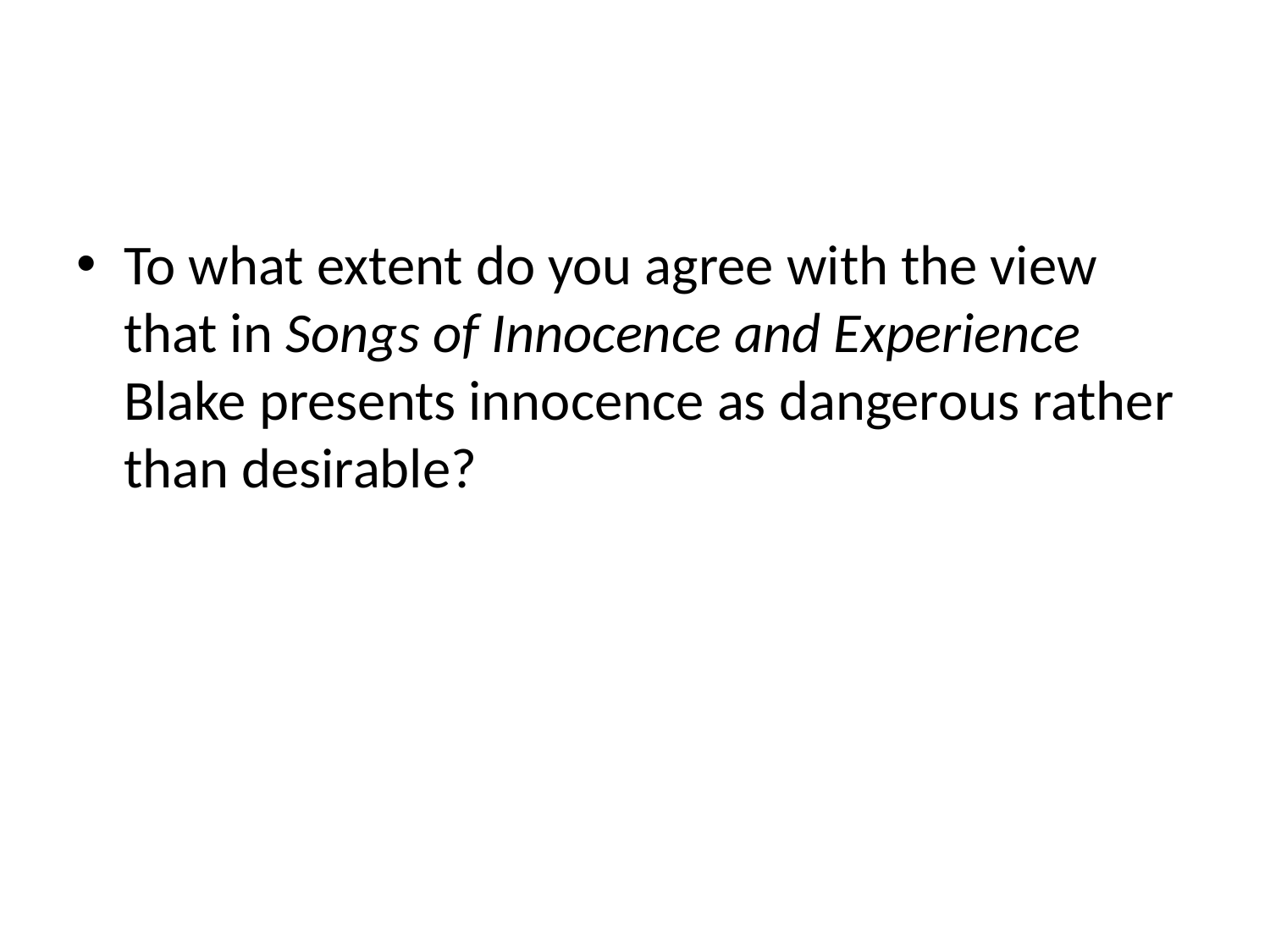

#
To what extent do you agree with the view that in Songs of Innocence and Experience Blake presents innocence as dangerous rather than desirable?